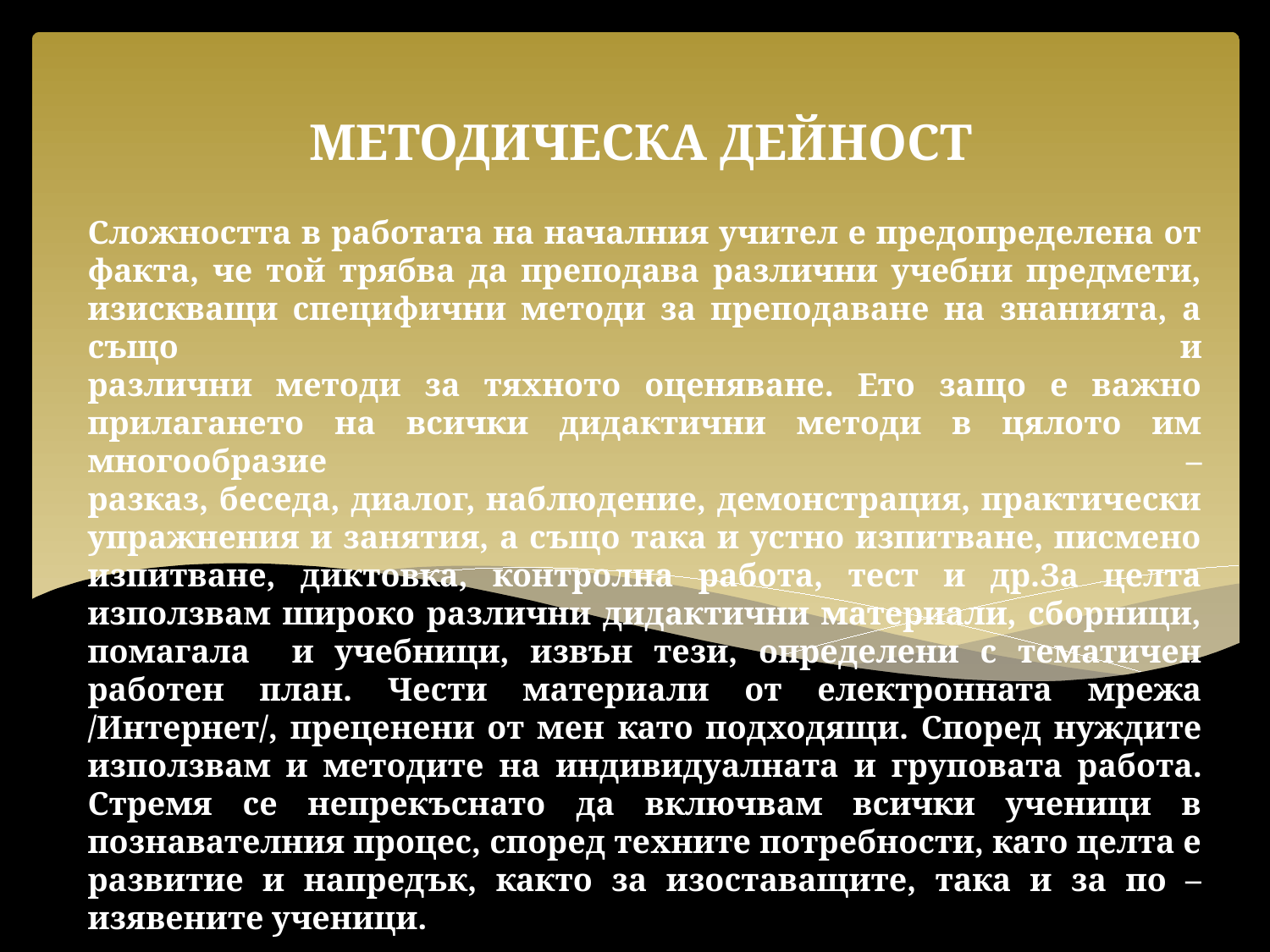

МЕТОДИЧЕСКА ДЕЙНОСТ
# Сложността в работата на началния учител е предопределена от факта, че той трябва да преподава различни учебни предмети, изискващи специфични методи за преподаване на знанията, а също и различни методи за тяхното оценяване. Ето защо е важно прилагането на всички дидактични методи в цялото им многообразие – разказ, беседа, диалог, наблюдение, демонстрация, практически упражнения и занятия, а също така и устно изпитване, писмено изпитване, диктовка, контролна работа, тест и др.За целта използвам широко различни дидактични материали, сборници, помагала  и учебници, извън тези, определени с тематичен работен план. Чести материали от електронната мрежа /Интернет/, преценени от мен като подходящи. Според нуждите използвам и методите на индивидуалната и груповата работа. Стремя се непрекъснато да включвам всички ученици в познавателния процес, според техните потребности, като целта е развитие и напредък, както за изоставащите, така и за по – изявените ученици.